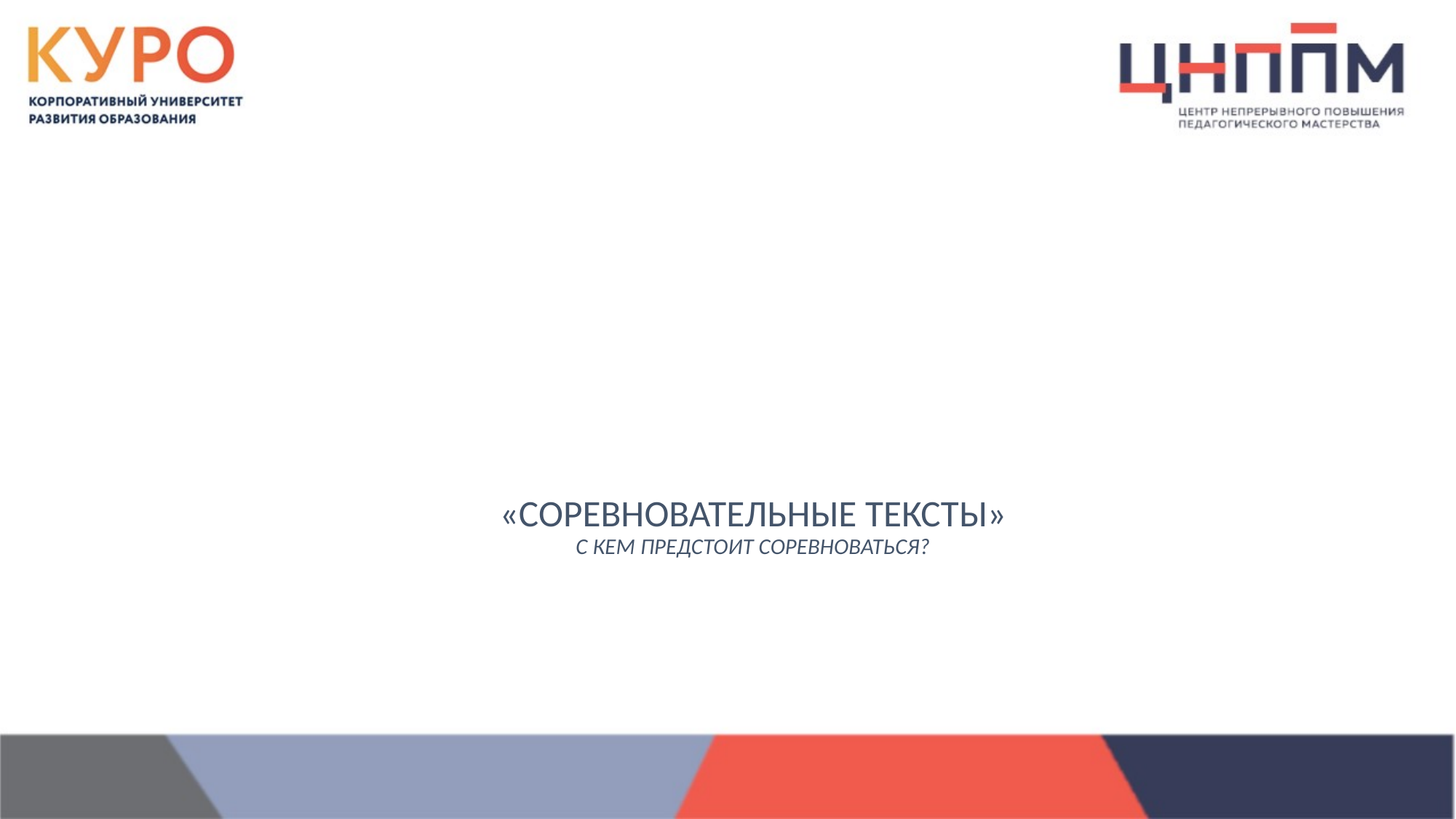

# «СОРЕВНОВАТЕЛЬНЫЕ ТЕКСТЫ» С КЕМ ПРЕДСТОИТ СОРЕВНОВАТЬСЯ?